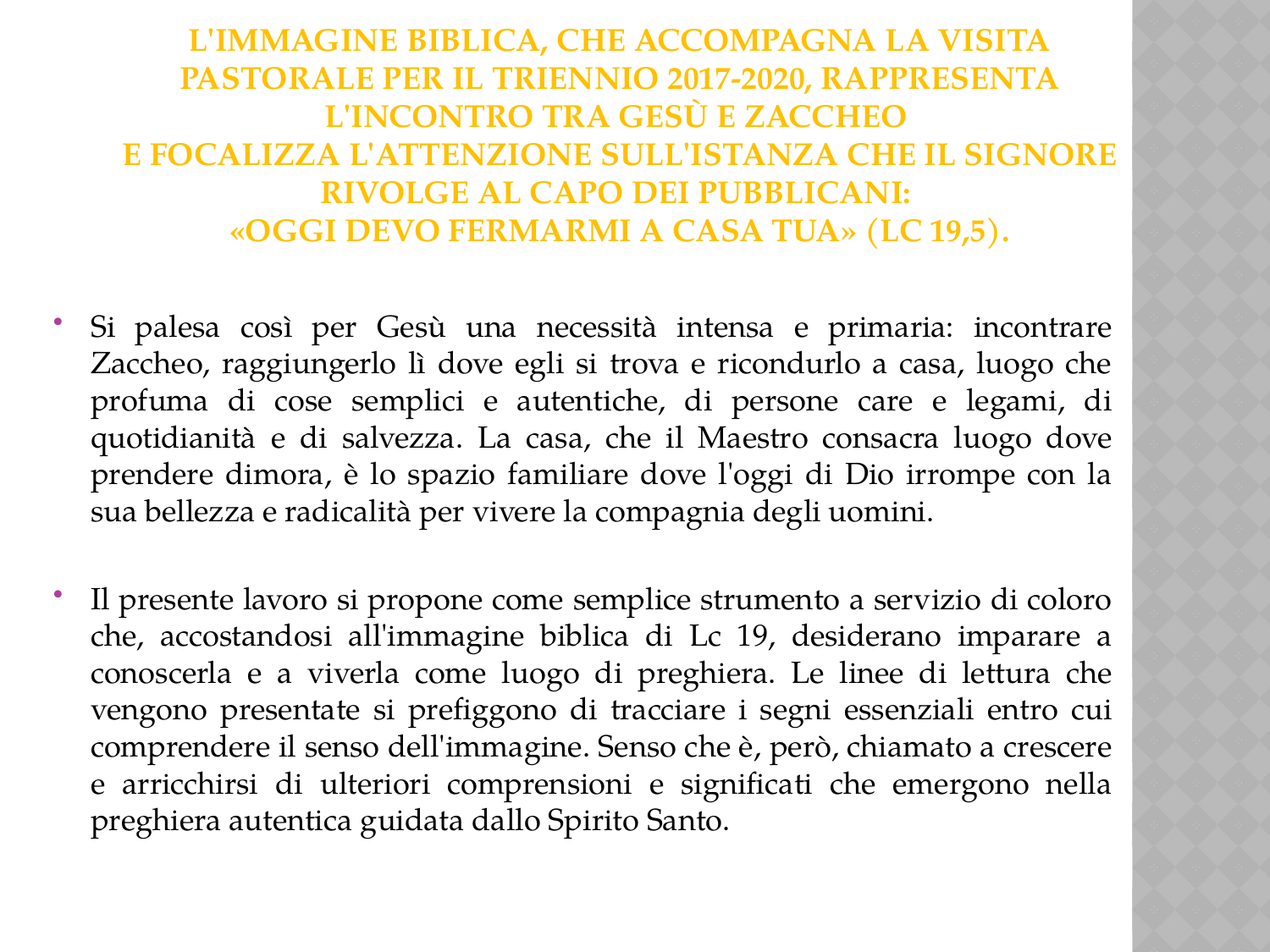

# L'immagine biblica, che accompagna la visita pastorale per il triennio 2017-2020, rappresenta l'incontro tra Gesù e Zaccheo e focalizza l'attenzione sull'istanza che il Signore rivolge al capo dei pubblicani: «Oggi devo fermarmi a casa tua» (Lc 19,5).

Si palesa così per Gesù una necessità intensa e primaria: incontrare Zaccheo, raggiungerlo lì dove egli si trova e ricondurlo a casa, luogo che profuma di cose semplici e autentiche, di persone care e legami, di quotidianità e di salvezza. La casa, che il Maestro consacra luogo dove prendere dimora, è lo spazio familiare dove l'oggi di Dio irrompe con la sua bellezza e radicalità per vivere la compagnia degli uomini.

Il presente lavoro si propone come semplice strumento a servizio di coloro che, accostandosi all'immagine biblica di Lc 19, desiderano imparare a conoscerla e a viverla come luogo di preghiera. Le linee di lettura che vengono presentate si prefiggono di tracciare i segni essenziali entro cui comprendere il senso dell'immagine. Senso che è, però, chiamato a crescere e arricchirsi di ulteriori comprensioni e significati che emergono nella preghiera autentica guidata dallo Spirito Santo.